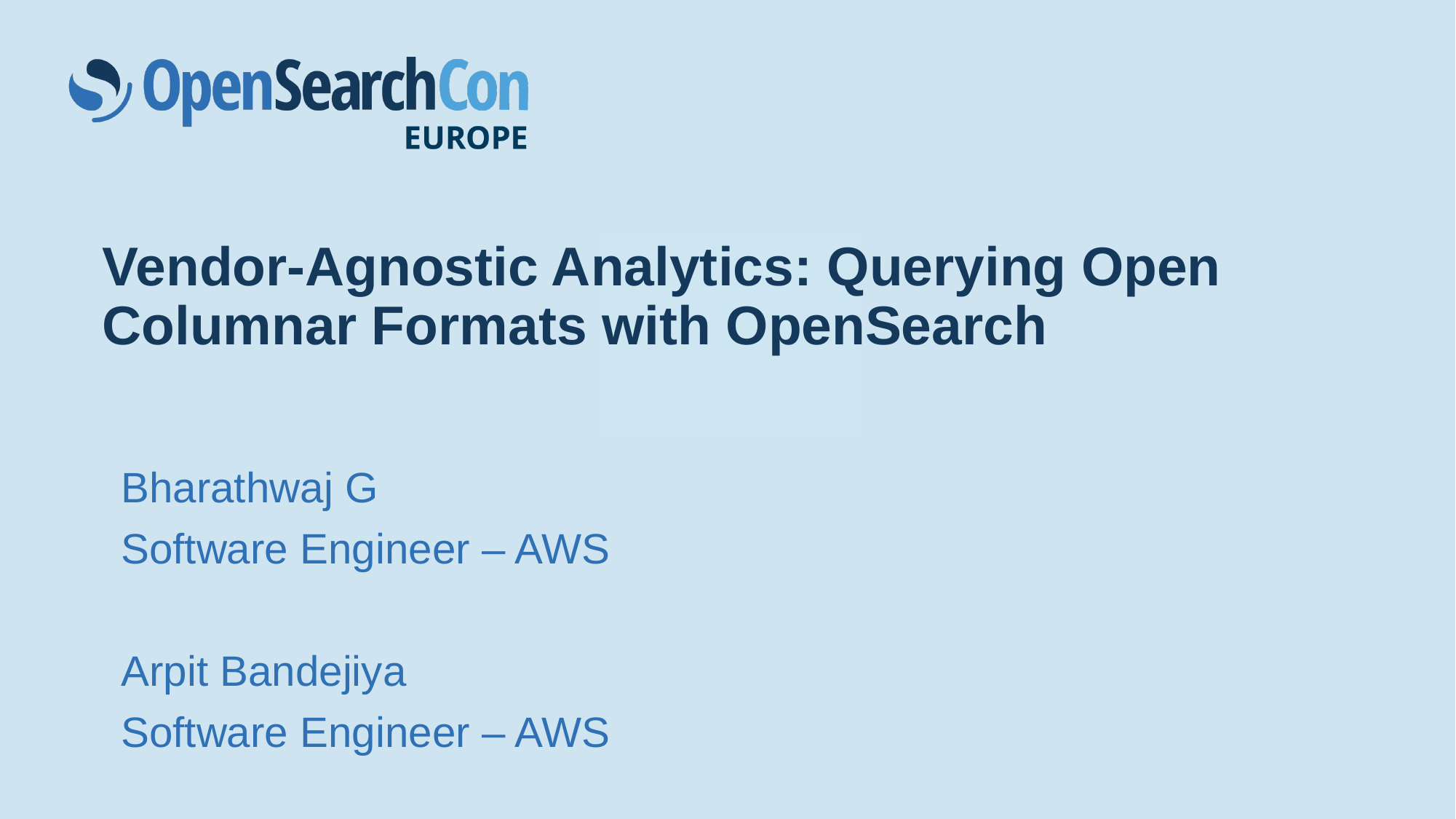

# Vendor-Agnostic Analytics: Querying Open Columnar Formats with OpenSearch
Bharathwaj G
Software Engineer – AWS

Arpit Bandejiya
Software Engineer – AWS